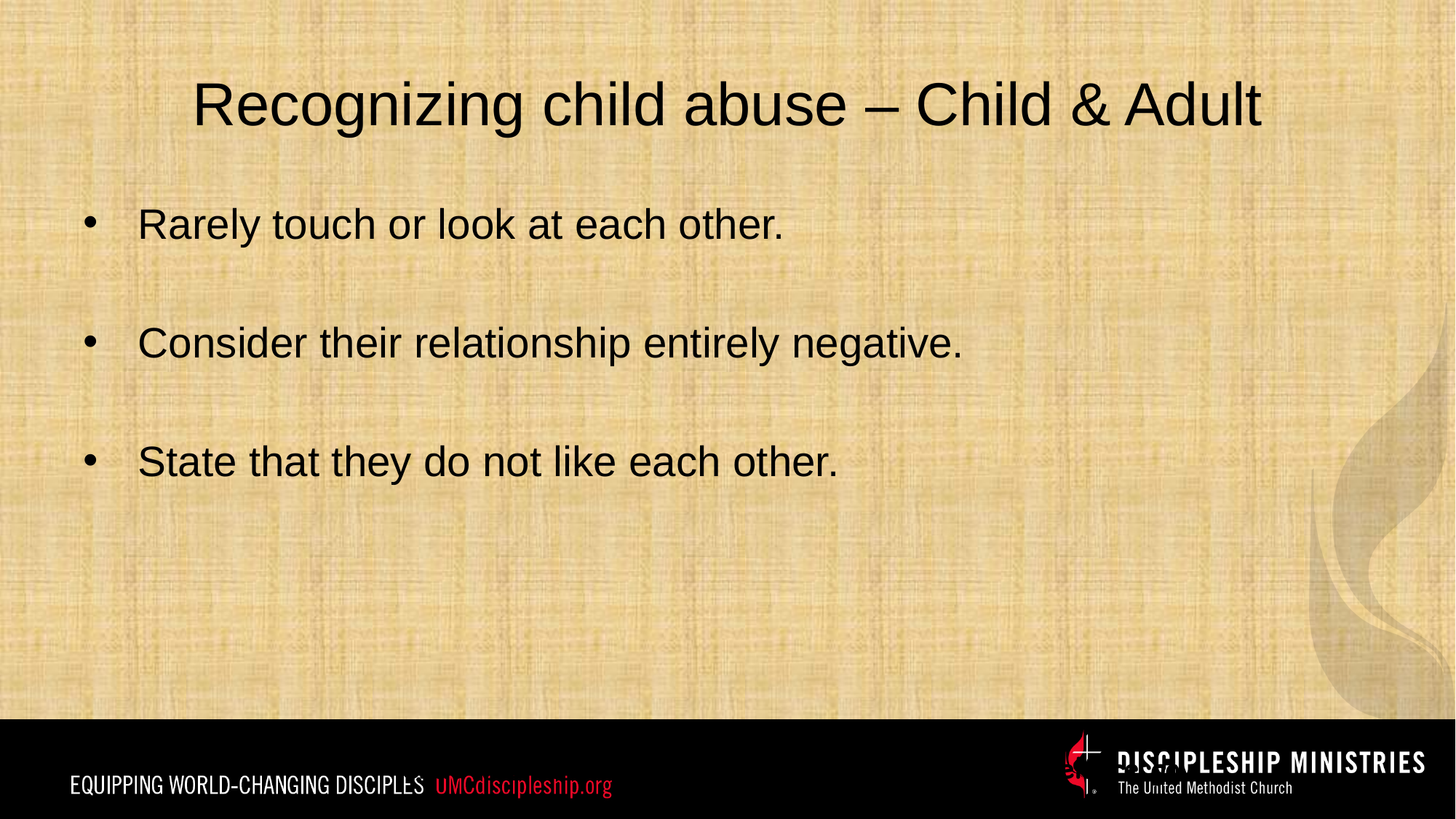

# Recognizing child abuse – Child & Adult
Rarely touch or look at each other.

Consider their relationship entirely negative.

State that they do not like each other.
Child Welfare Information Gateway – www.childwelfare.gov